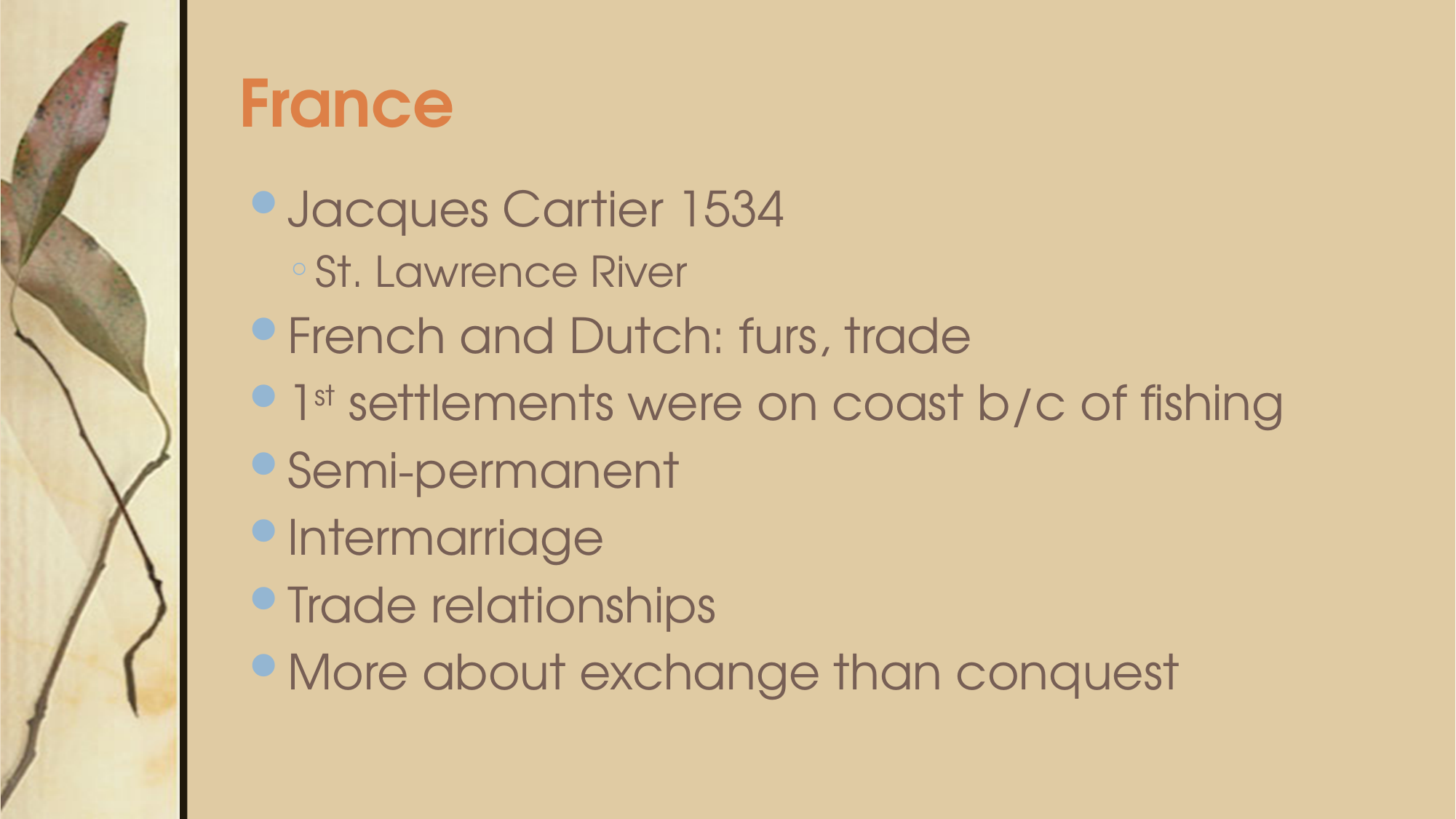

# France
Jacques Cartier 1534
St. Lawrence River
French and Dutch: furs, trade
1st settlements were on coast b/c of fishing
Semi-permanent
Intermarriage
Trade relationships
More about exchange than conquest